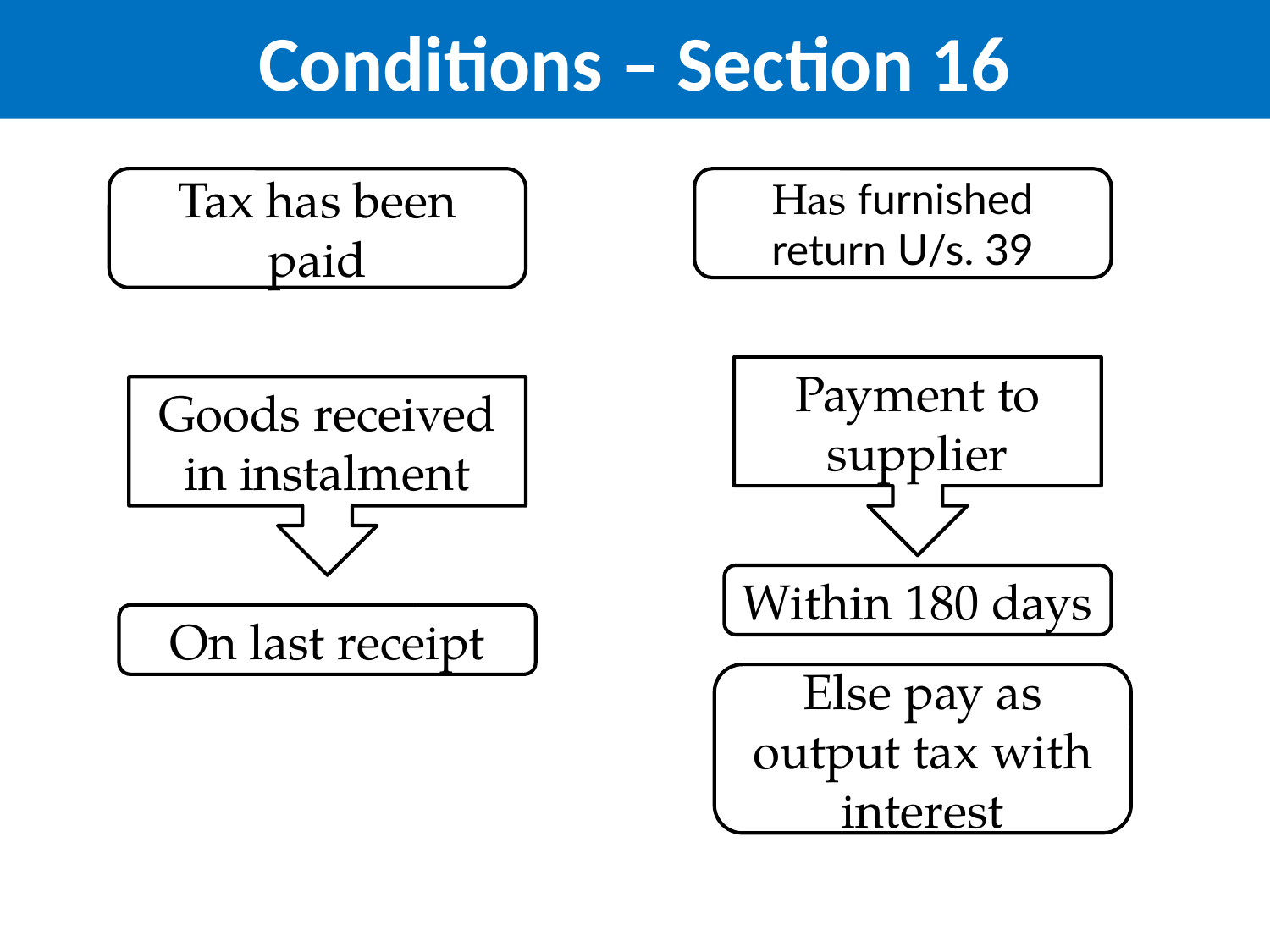

# Conditions – Section 16
Tax has been paid
Has furnished return U/s. 39

Payment to supplier

Goods received in instalment

Within 180 days
On last receipt
Else pay as output tax with interest